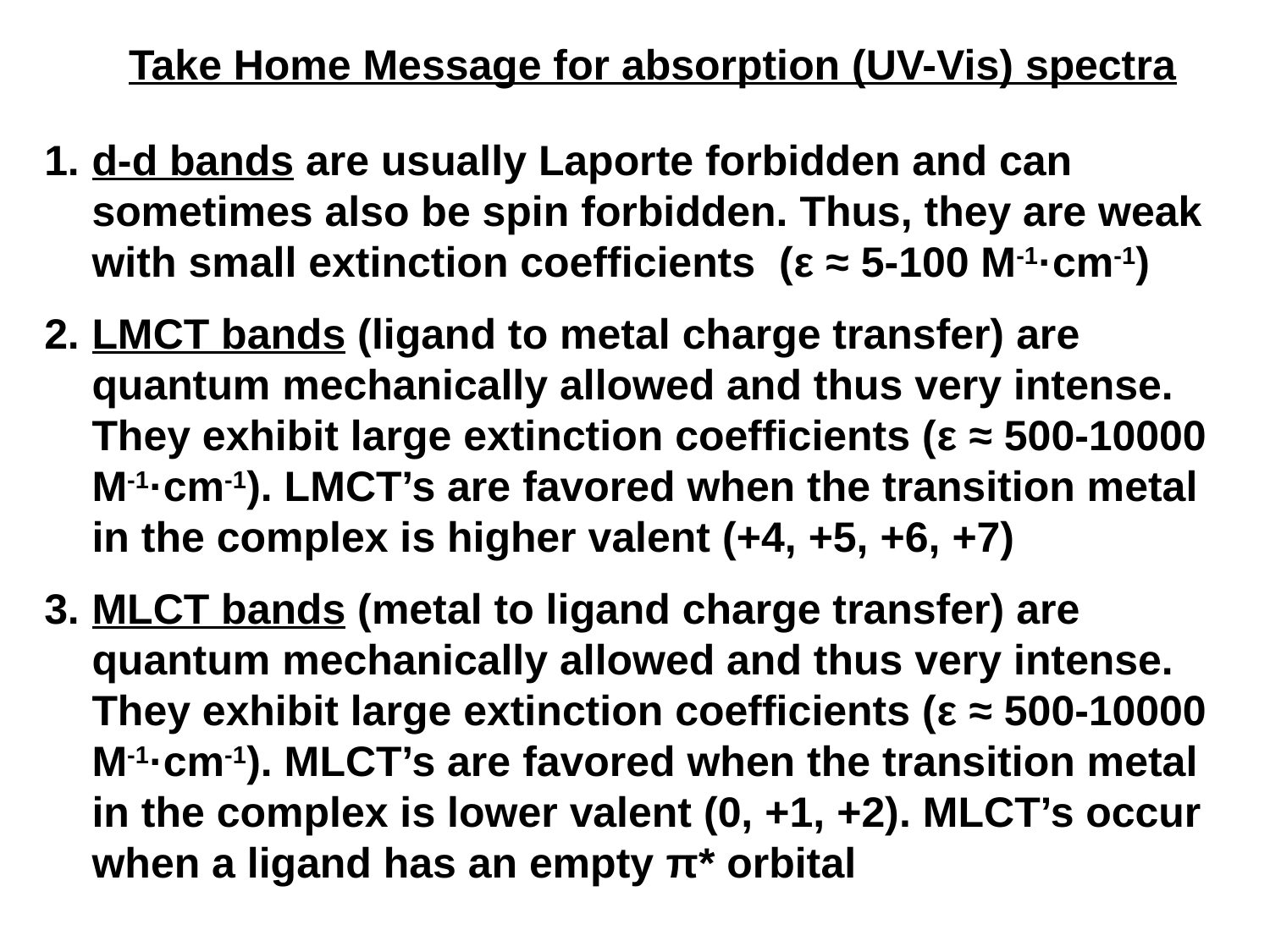

Take Home Message for absorption (UV-Vis) spectra
d-d bands are usually Laporte forbidden and can sometimes also be spin forbidden. Thus, they are weak with small extinction coefficients  (ε ≈ 5-100 M-1·cm-1)
LMCT bands (ligand to metal charge transfer) are quantum mechanically allowed and thus very intense. They exhibit large extinction coefficients (ε ≈ 500-10000 M-1·cm-1). LMCT’s are favored when the transition metal in the complex is higher valent (+4, +5, +6, +7)
MLCT bands (metal to ligand charge transfer) are quantum mechanically allowed and thus very intense. They exhibit large extinction coefficients (ε ≈ 500-10000 M-1·cm-1). MLCT’s are favored when the transition metal in the complex is lower valent (0, +1, +2). MLCT’s occur when a ligand has an empty π* orbital